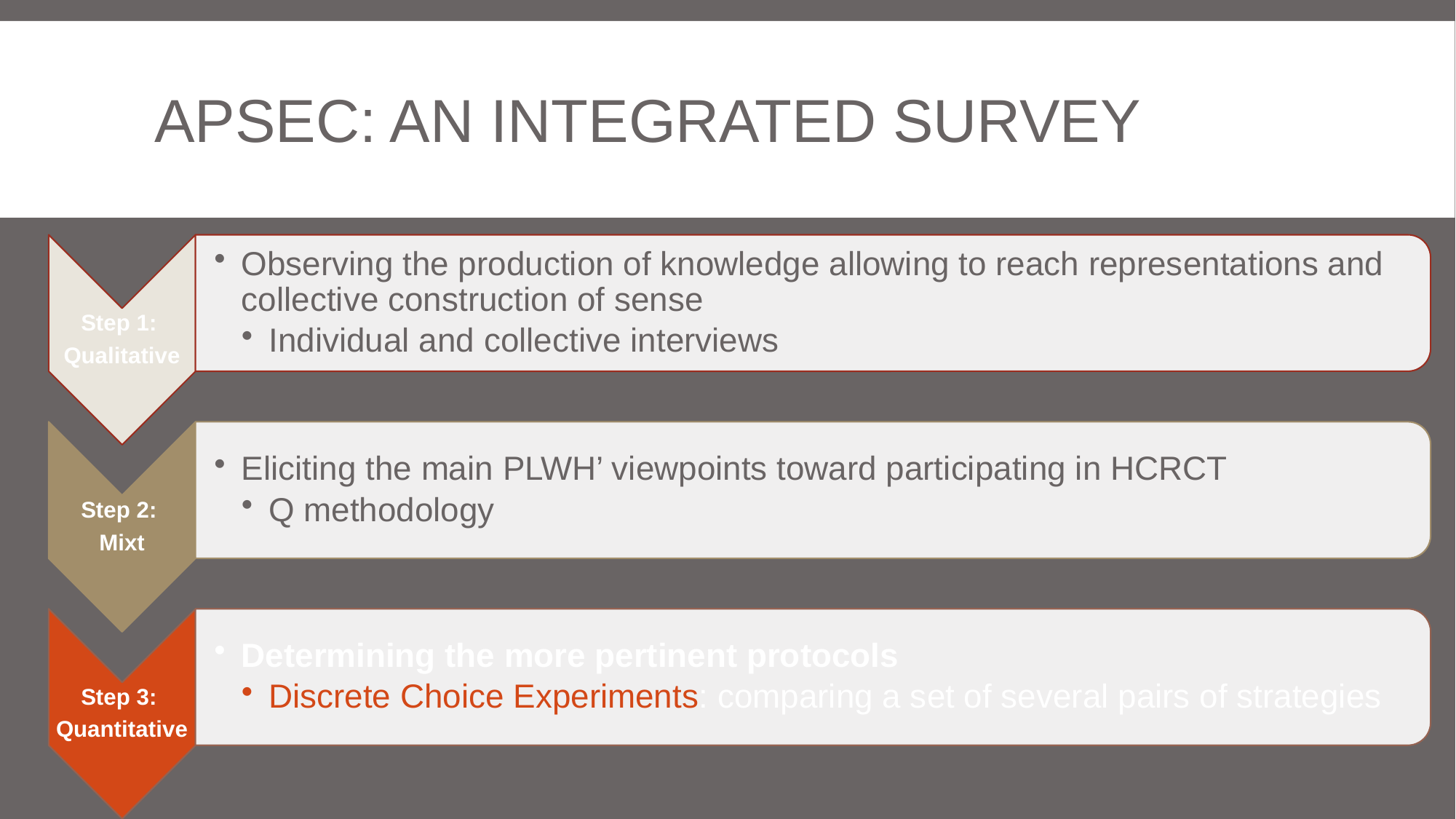

# APSEC: an integrated survey
Step 1:
Qualitative
Observing the production of knowledge allowing to reach representations and collective construction of sense
Individual and collective interviews
Step 2:
Mixt
Eliciting the main PLWH’ viewpoints toward participating in HCRCT
Q methodology
Step 3:
Quantitative
Determining the more pertinent protocols
Discrete Choice Experiments: comparing a set of several pairs of strategies